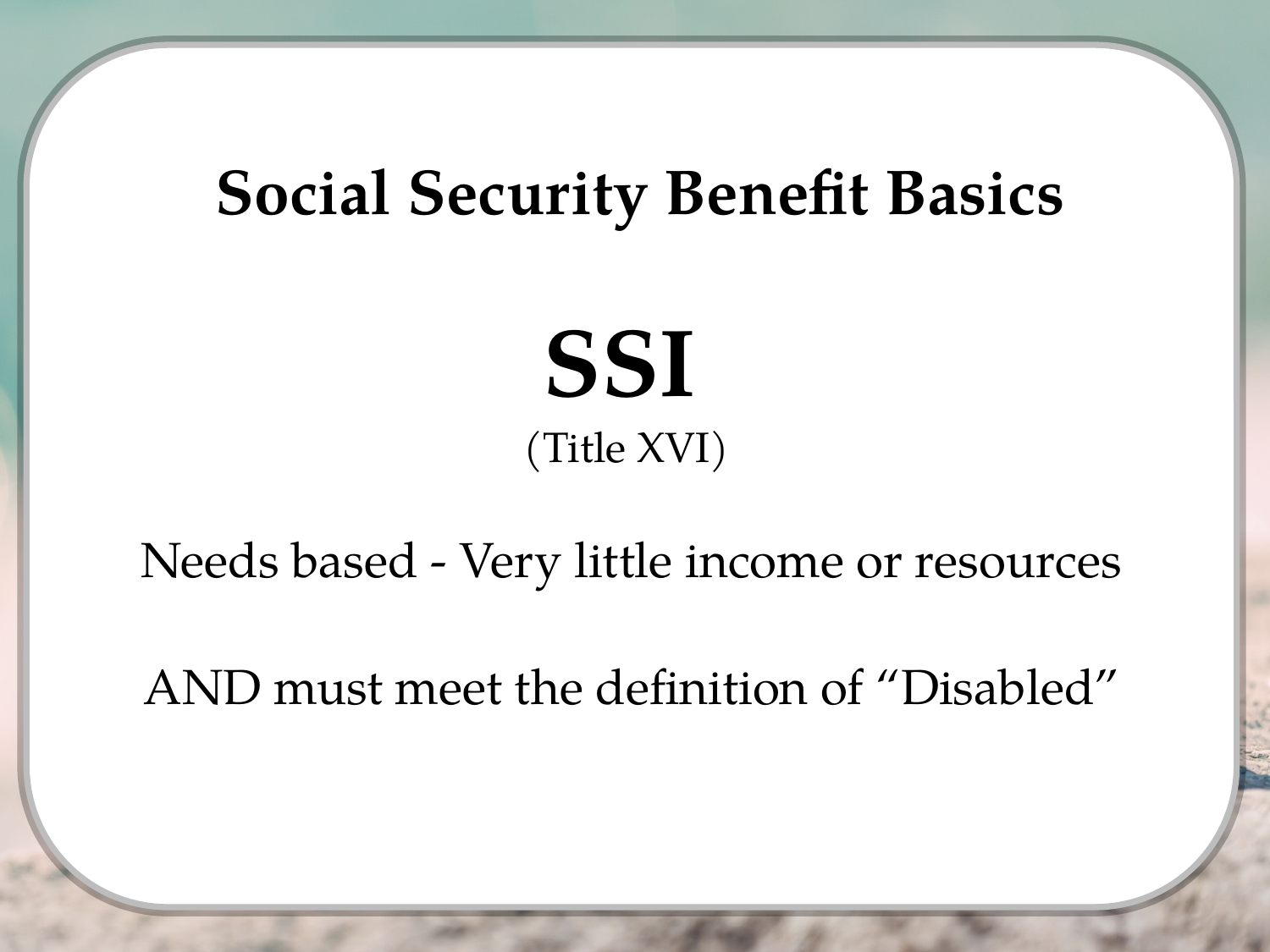

Social Security Benefit Basics

SSI
(Title XVI)

Needs based - Very little income or resources

AND must meet the definition of “Disabled”